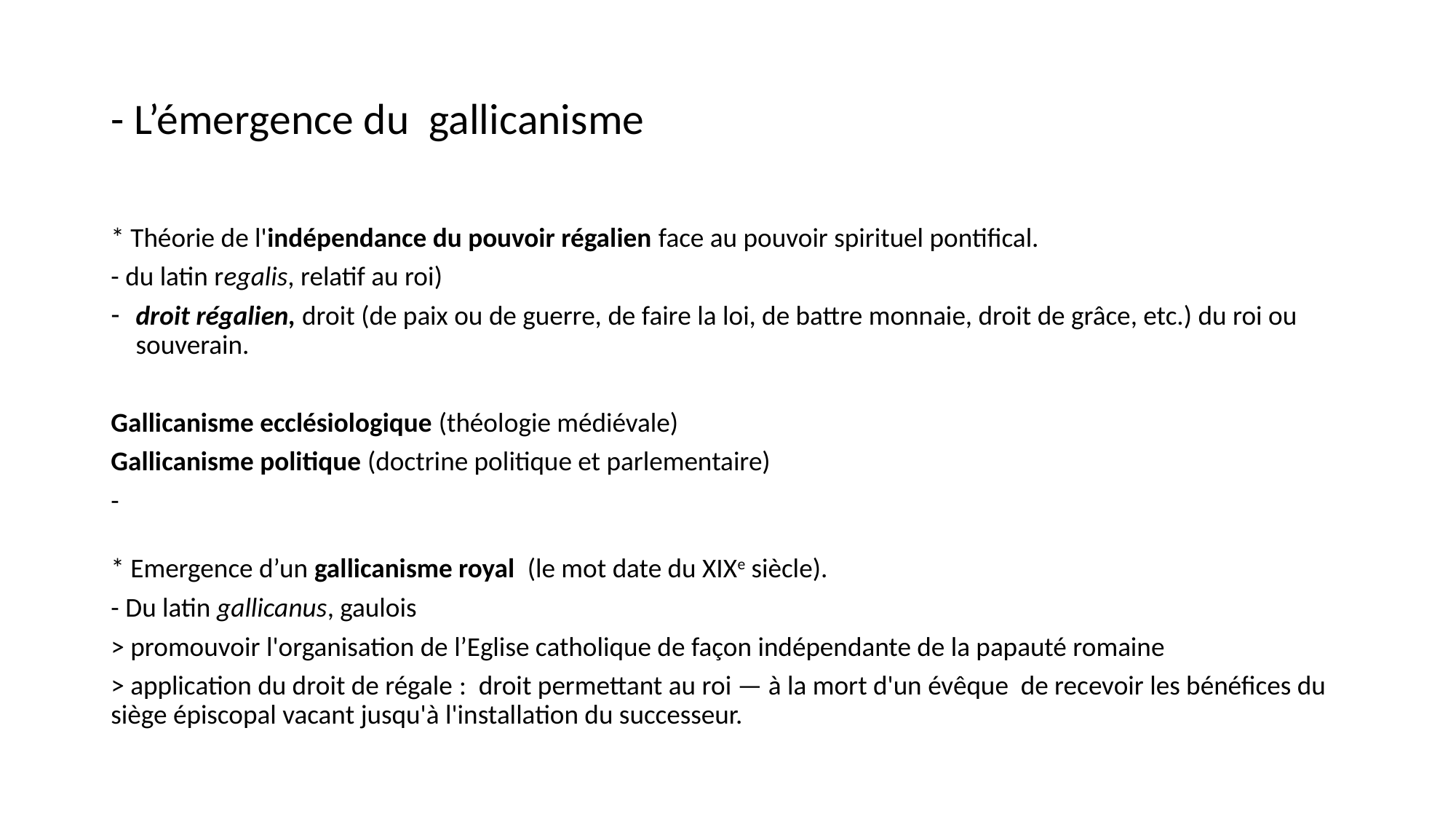

# - L’émergence du  gallicanisme
* Théorie de l'indépendance du pouvoir régalien face au pouvoir spirituel pontifical.
- du latin regalis, relatif au roi)
droit régalien, droit (de paix ou de guerre, de faire la loi, de battre monnaie, droit de grâce, etc.) du roi ou souverain.

Gallicanisme ecclésiologique (théologie médiévale)
Gallicanisme politique (doctrine politique et parlementaire)
-
* Emergence d’un gallicanisme royal  (le mot date du XIXe siècle).
- Du latin gallicanus, gaulois
> promouvoir l'organisation de l’Eglise catholique de façon indépendante de la papauté romaine
> application du droit de régale :  droit permettant au roi — à la mort d'un évêque  de recevoir les bénéfices du siège épiscopal vacant jusqu'à l'installation du successeur.